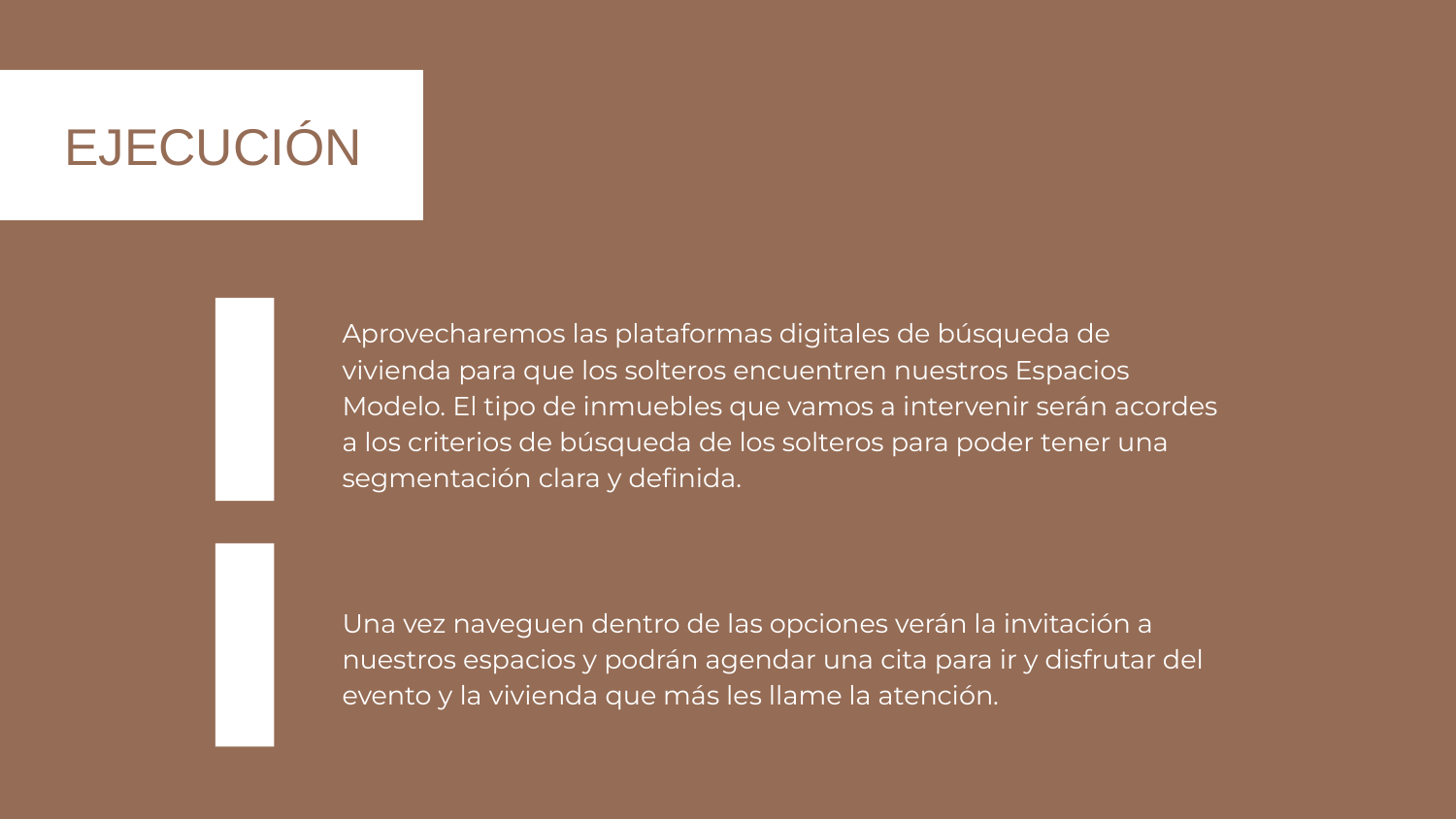

# Ejecución
EJECUCIÓN
Aprovecharemos las plataformas digitales de búsqueda de vivienda para que los solteros encuentren nuestros Espacios Modelo. El tipo de inmuebles que vamos a intervenir serán acordes a los criterios de búsqueda de los solteros para poder tener una segmentación clara y definida.

Una vez naveguen dentro de las opciones verán la invitación a nuestros espacios y podrán agendar una cita para ir y disfrutar del evento y la vivienda que más les llame la atención.